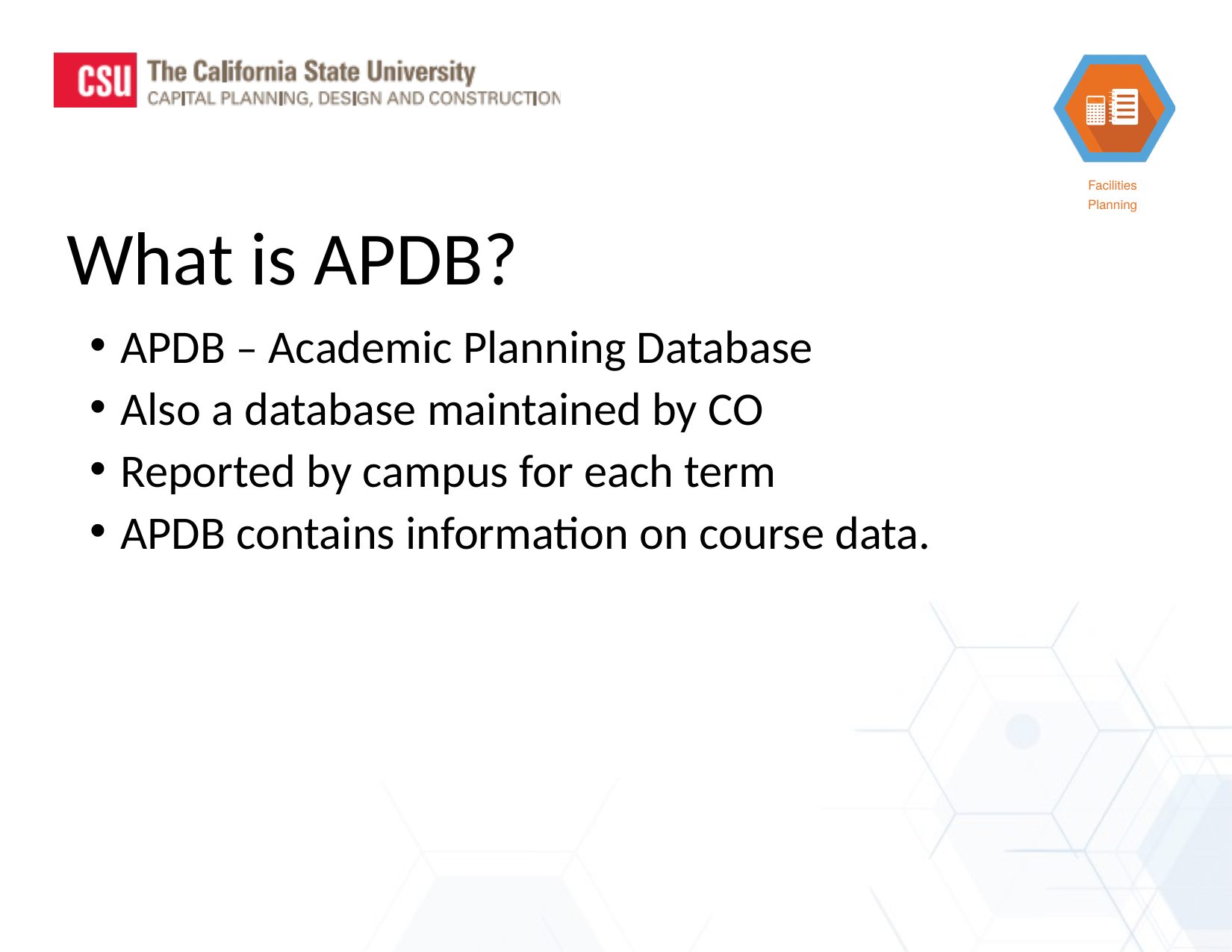

What is APDB?
APDB – Academic Planning Database
Also a database maintained by CO
Reported by campus for each term
APDB contains information on course data.